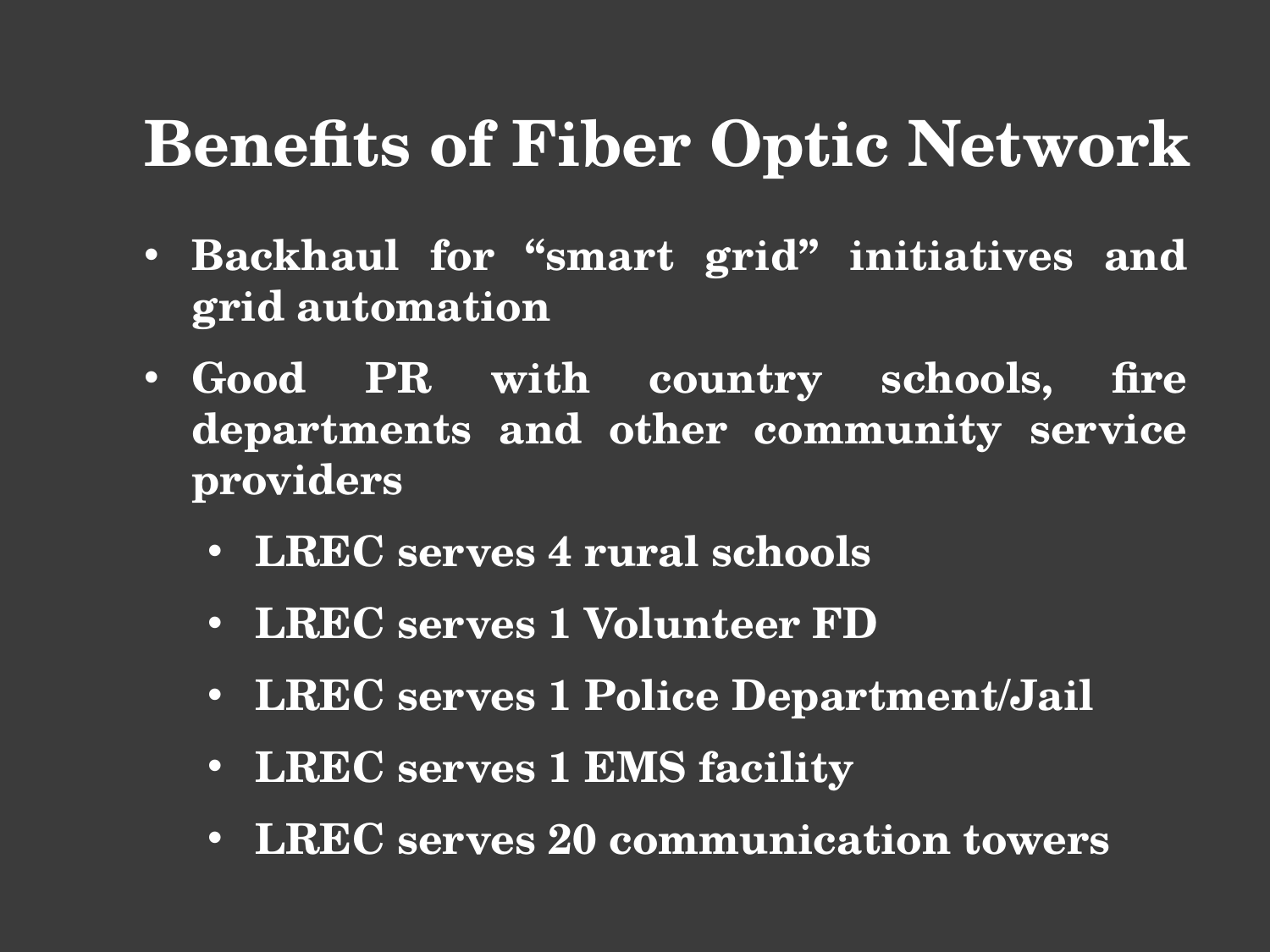

Benefits of Fiber Optic Network
Backhaul for “smart grid” initiatives and grid automation
Good PR with country schools, fire departments and other community service providers
LREC serves 4 rural schools
LREC serves 1 Volunteer FD
LREC serves 1 Police Department/Jail
LREC serves 1 EMS facility
LREC serves 20 communication towers